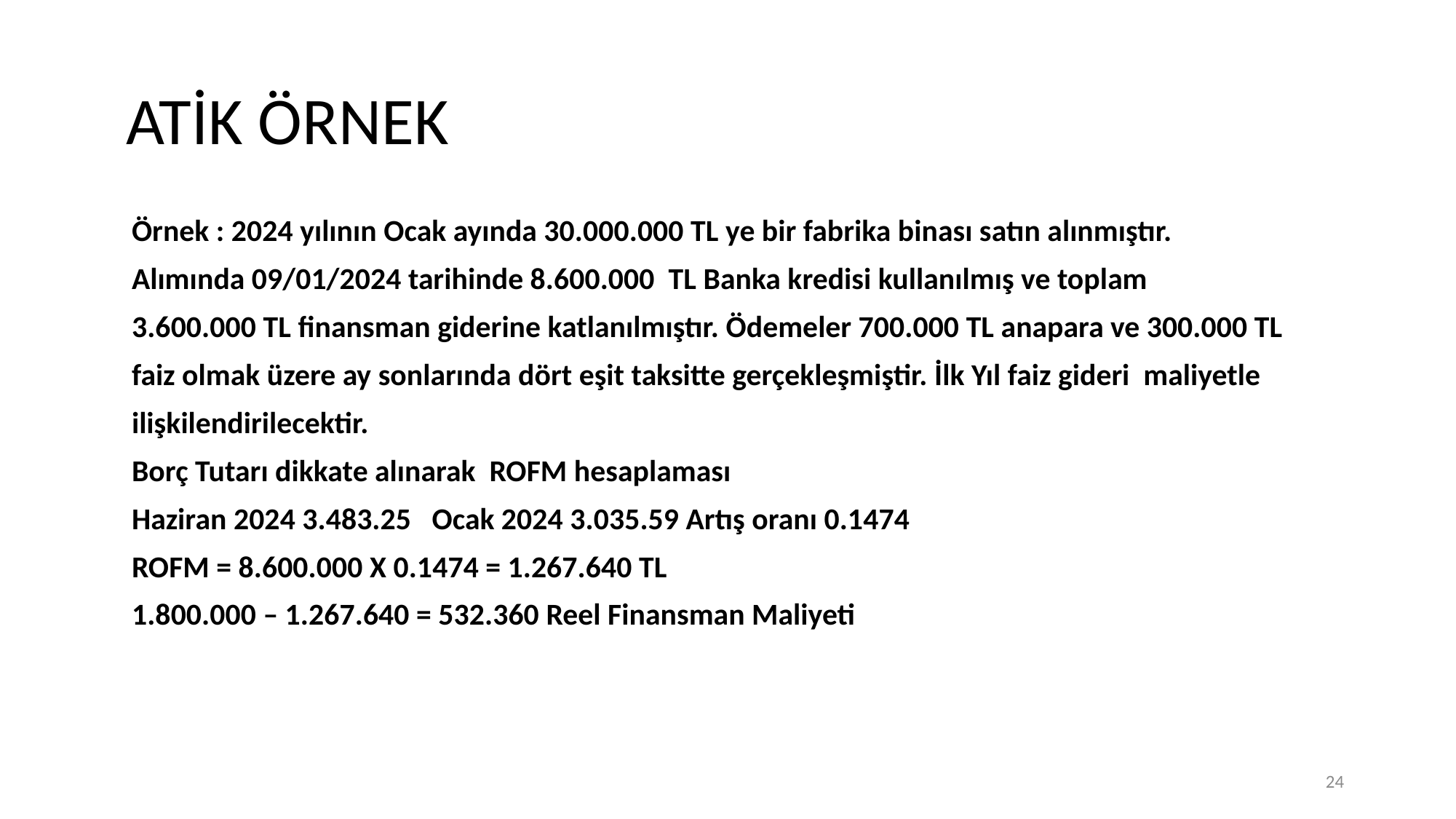

# ATİK ÖRNEK

   Örnek : 2024 yılının Ocak ayında 30.000.000 TL ye bir fabrika binası satın alınmıştır.
   Alımında 09/01/2024 tarihinde 8.600.000  TL Banka kredisi kullanılmış ve toplam
   3.600.000 TL finansman giderine katlanılmıştır. Ödemeler 700.000 TL anapara ve 300.000 TL
   faiz olmak üzere ay sonlarında dört eşit taksitte gerçekleşmiştir. İlk Yıl faiz gideri  maliyetle
   ilişkilendirilecektir.
   Borç Tutarı dikkate alınarak  ROFM hesaplaması
   Haziran 2024 3.483.25   Ocak 2024 3.035.59 Artış oranı 0.1474
   ROFM = 8.600.000 X 0.1474 = 1.267.640 TL
   1.800.000 – 1.267.640 = 532.360 Reel Finansman Maliyeti

24